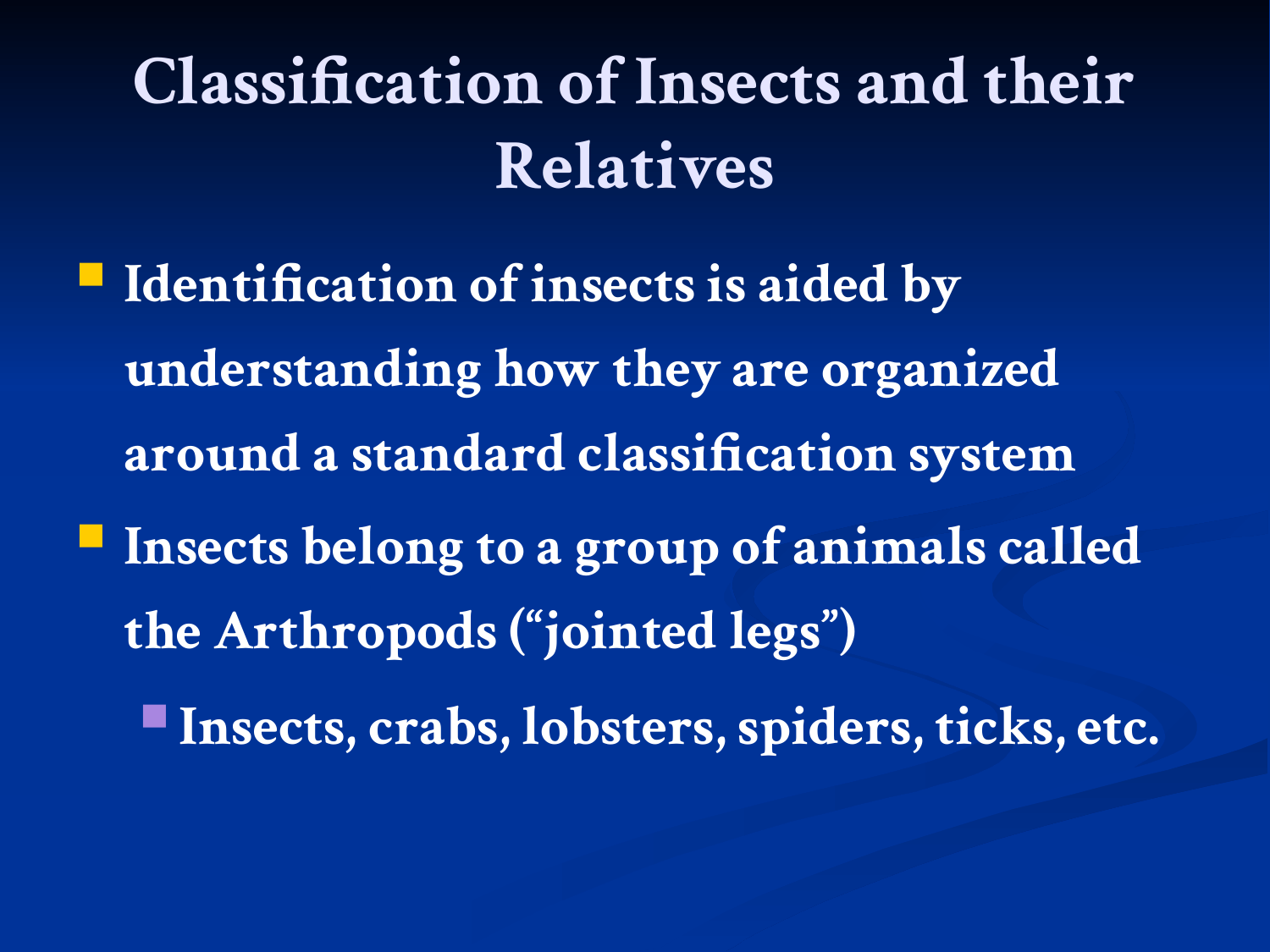

# Classification of Insects and their Relatives
Identification of insects is aided by understanding how they are organized around a standard classification system
Insects belong to a group of animals called the Arthropods (“jointed legs”)
Insects, crabs, lobsters, spiders, ticks, etc.